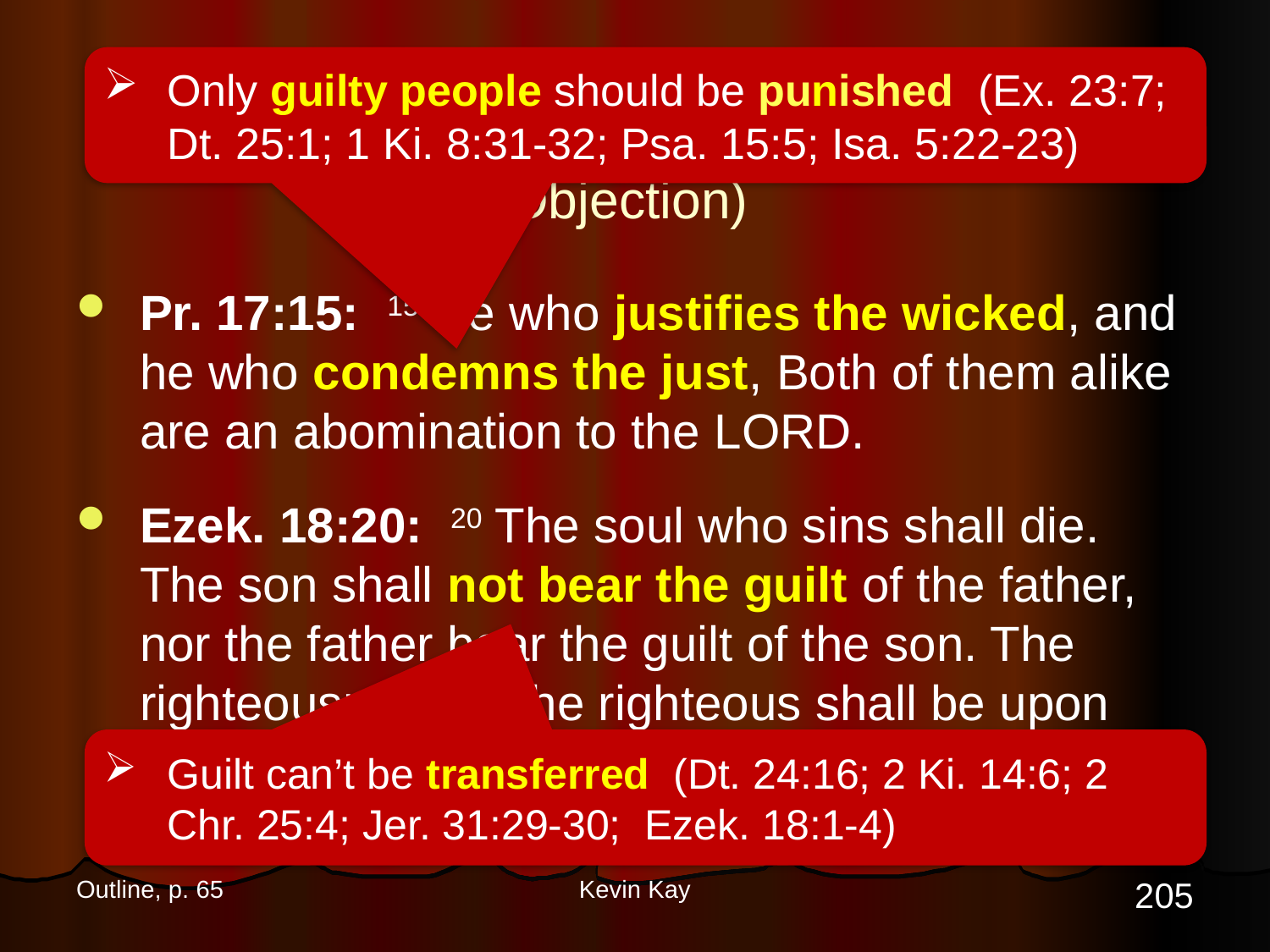

Only guilty people should be punished  (Ex. 23:7; Dt. 25:1; 1 Ki. 8:31-32; Psa. 15:5; Isa. 5:22-23)
# Punishing Innocent Unjust (Objection)
Pr. 17:15:  15 He who justifies the wicked, and he who condemns the just, Both of them alike are an abomination to the Lord.
Ezek. 18:20:  20 The soul who sins shall die. The son shall not bear the guilt of the father, nor the father bear the guilt of the son. The righteousness of the righteous shall be upon himself, and the wickedness of the wicked shall be upon himself.

Guilt can’t be transferred  (Dt. 24:16; 2 Ki. 14:6; 2 Chr. 25:4; Jer. 31:29-30;  Ezek. 18:1-4)
205
Outline, p. 65
Kevin Kay